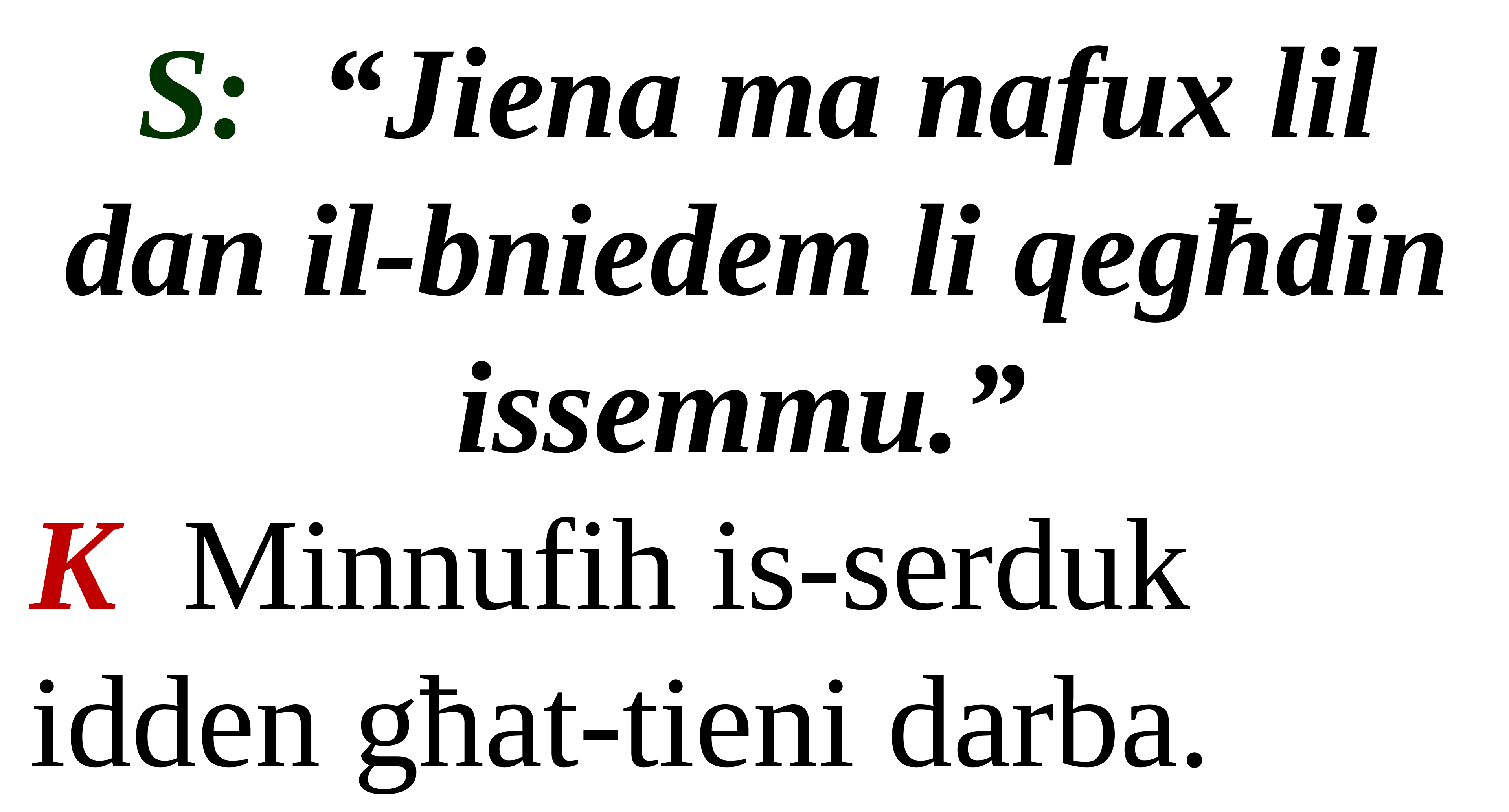

S:  “Jiena ma nafux lil dan il-bniedem li qegħdin issemmu.”
K  Minnufih is-serduk idden għat-tieni darba.